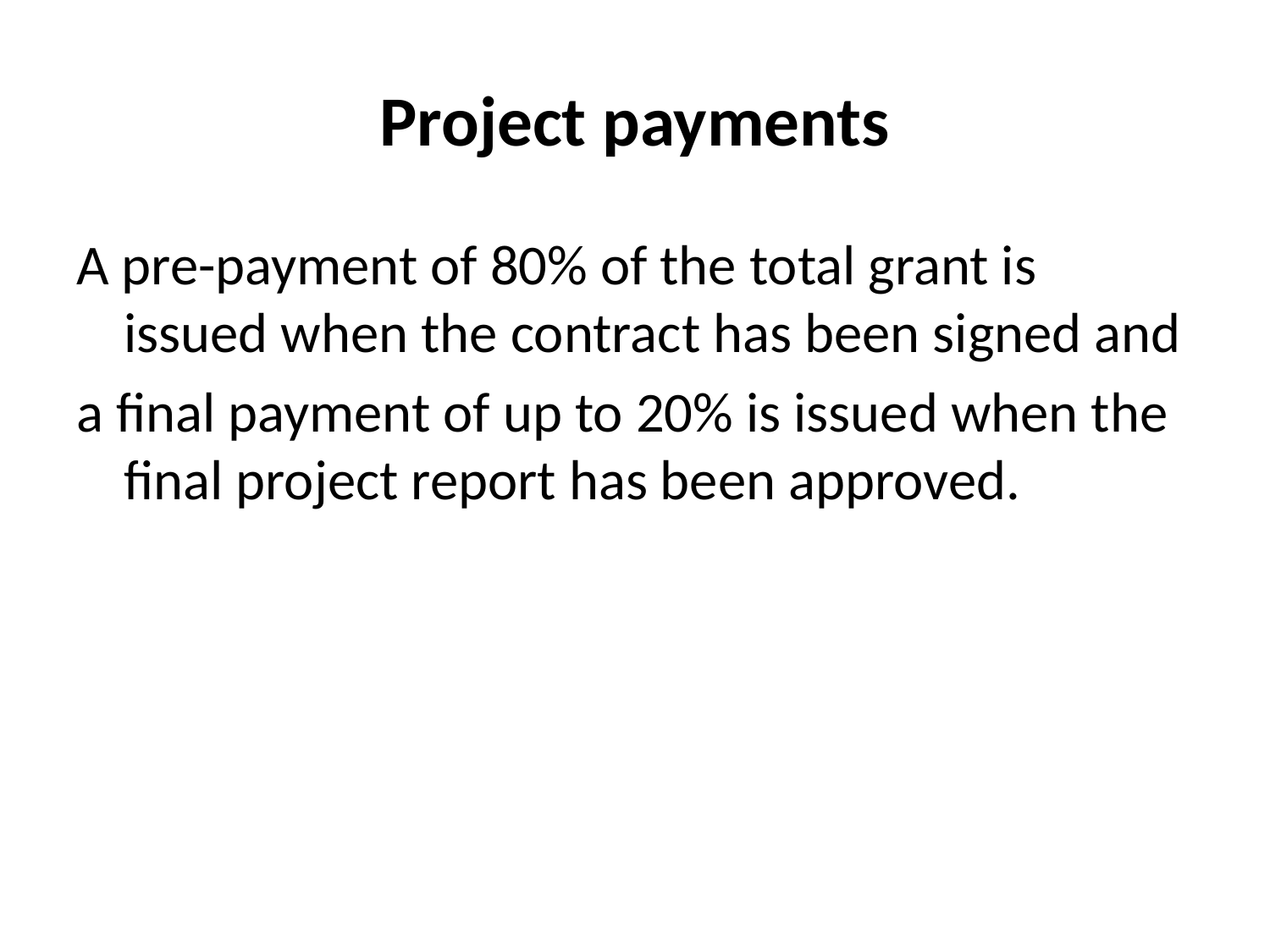

# Project payments
A pre-payment of 80% of the total grant is issued when the contract has been signed and
a final payment of up to 20% is issued when the final project report has been approved.